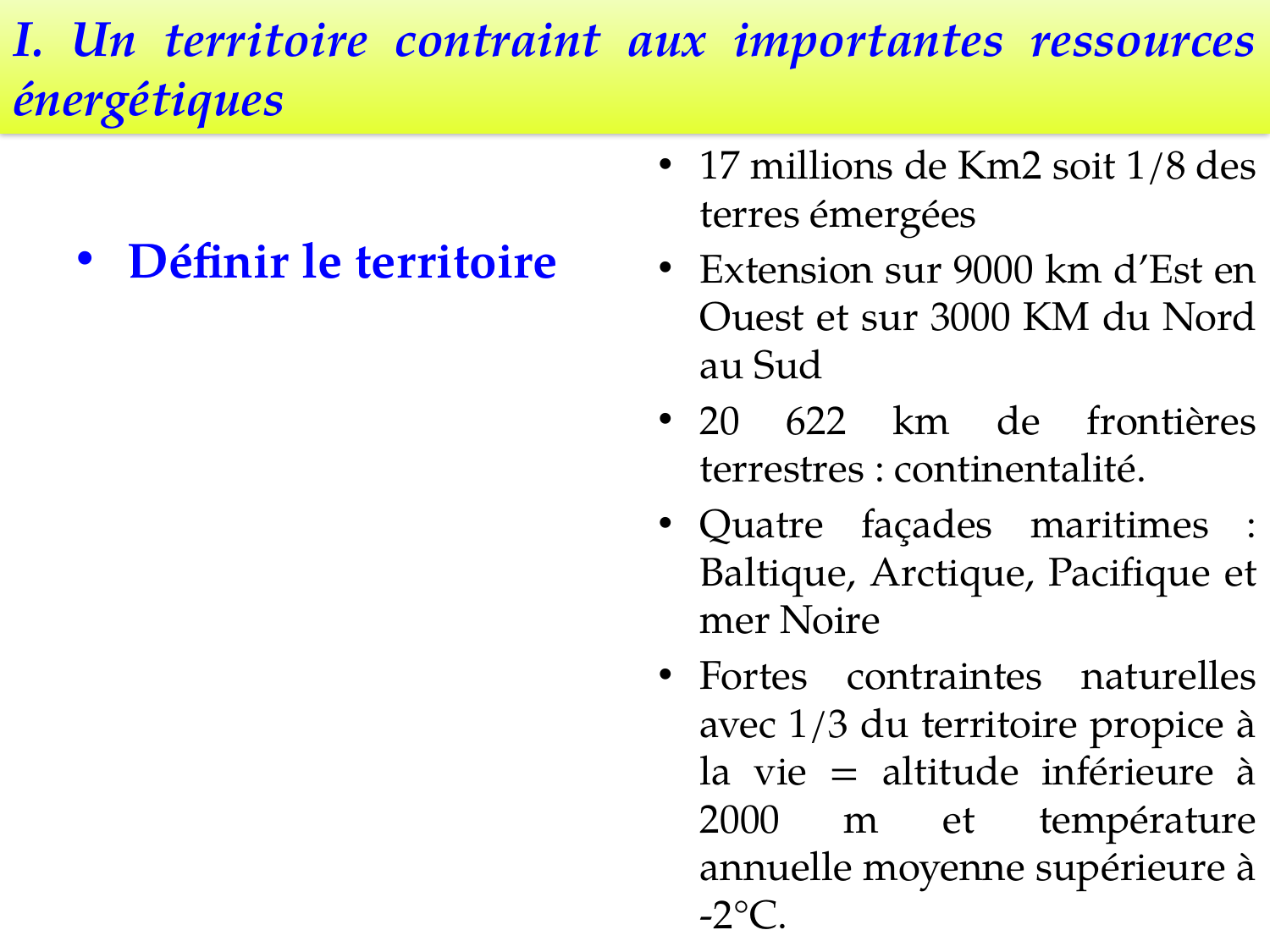

# I. Un territoire contraint aux importantes ressources énergétiques
17 millions de Km2 soit 1/8 des terres émergées
Extension sur 9000 km d’Est en Ouest et sur 3000 KM du Nord au Sud
20 622 km de frontières terrestres : continentalité.
Quatre façades maritimes : Baltique, Arctique, Pacifique et mer Noire
Fortes contraintes naturelles avec 1/3 du territoire propice à la vie = altitude inférieure à 2000 m et température annuelle moyenne supérieure à -2°C.

Définir le territoire